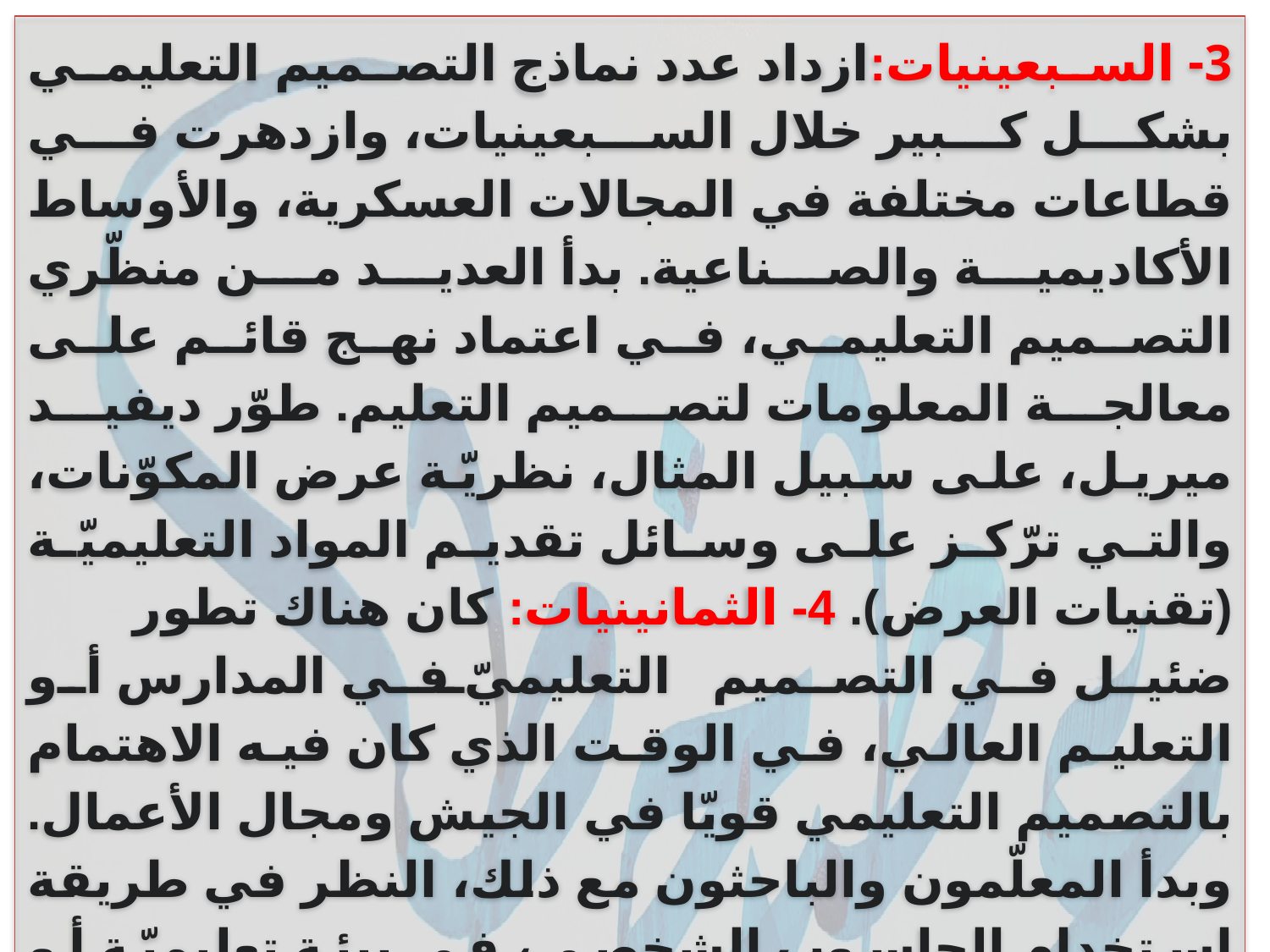

3- السبعينيات:ازداد عدد نماذج التصميم التعليمي بشكل كبير خلال السبعينيات، وازدهرت في قطاعات مختلفة في المجالات العسكرية، والأوساط الأكاديمية والصناعية. بدأ العديد من منظّري التصميم التعليمي، في اعتماد نهج قائم على معالجة المعلومات لتصميم التعليم. طوّر ديفيد ميريل، على سبيل المثال، نظريّة عرض المكوّنات، والتي ترّكز على وسائل تقديم المواد التعليميّة (تقنيات العرض). 4- الثمانينيات: كان هناك تطور ضئيل في التصميم التعليميّ في المدارس أو التعليم العالي، في الوقت الذي كان فيه الاهتمام بالتصميم التعليمي قويّا في الجيش ومجال الأعمال. وبدأ المعلّمون والباحثون مع ذلك، النظر في طريقة استخدام الحاسوب الشخصي، في بيئة تعليميّة أو في مساحة للتعلّم. يُعد بلاتو (المنطق المبرمج لتشغيل التعليم التلقائي) أحد الأمثلة، على طريقة دمج الحواسيب في التعليم. كانت أغلب الاستخدامات الأولى لأجهزة الحواسيب في الصفوف، من أجل تمارين «التدريب والمهارات». كان هناك اهتمام متزايد بكيفيّة تطبيق علم النفس المعرفيّ على التصميم التعليميّ.